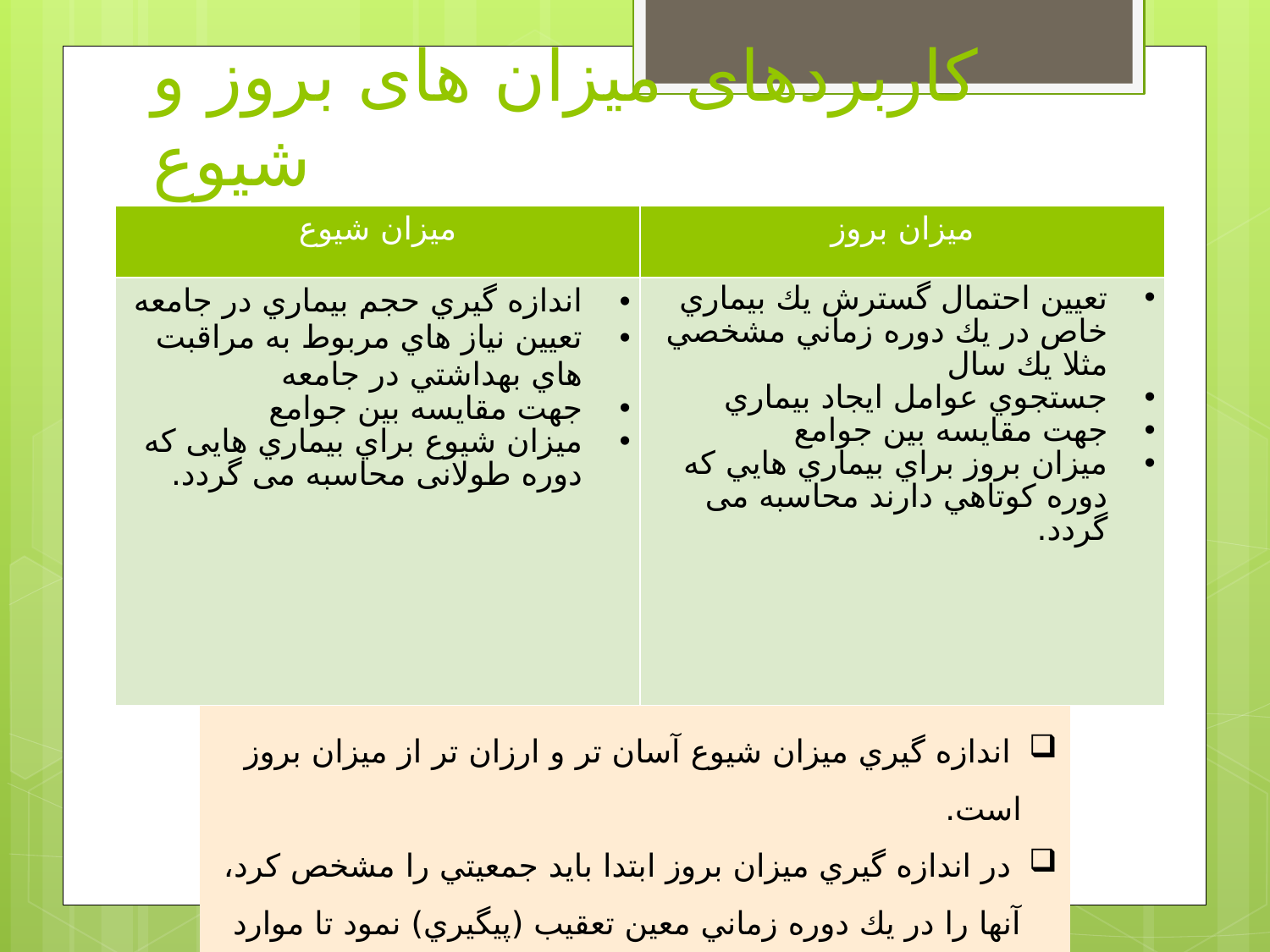

# کاربردهای میزان های بروز و شیوع
| میزان شیوع | میزان بروز |
| --- | --- |
| اندازه گيري حجم بيماري در جامعه تعيين نياز هاي مربوط به مراقبت هاي بهداشتي در جامعه جهت مقايسه بين جوامع ميزان شیوع براي بيماري هايی که دوره طولانی محاسبه می گردد. | تعيين احتمال گسترش يك بيماري خاص در يك دوره زماني مشخصي مثلا يك سال جستجوي عوامل ایجاد بيماري جهت مقايسه بين جوامع ميزان بروز براي بيماري هايي كه دوره كوتاهي دارند محاسبه می گردد. |
 اندازه گيري ميزان شيوع آسان تر و ارزان تر از ميزان بروز است.
 در اندازه گيري ميزان بروز ابتدا بايد جمعيتي را مشخص كرد، آنها را در يك دوره زماني معين تعقيب (پيگيري) نمود تا موارد بروز اشكار شوند.